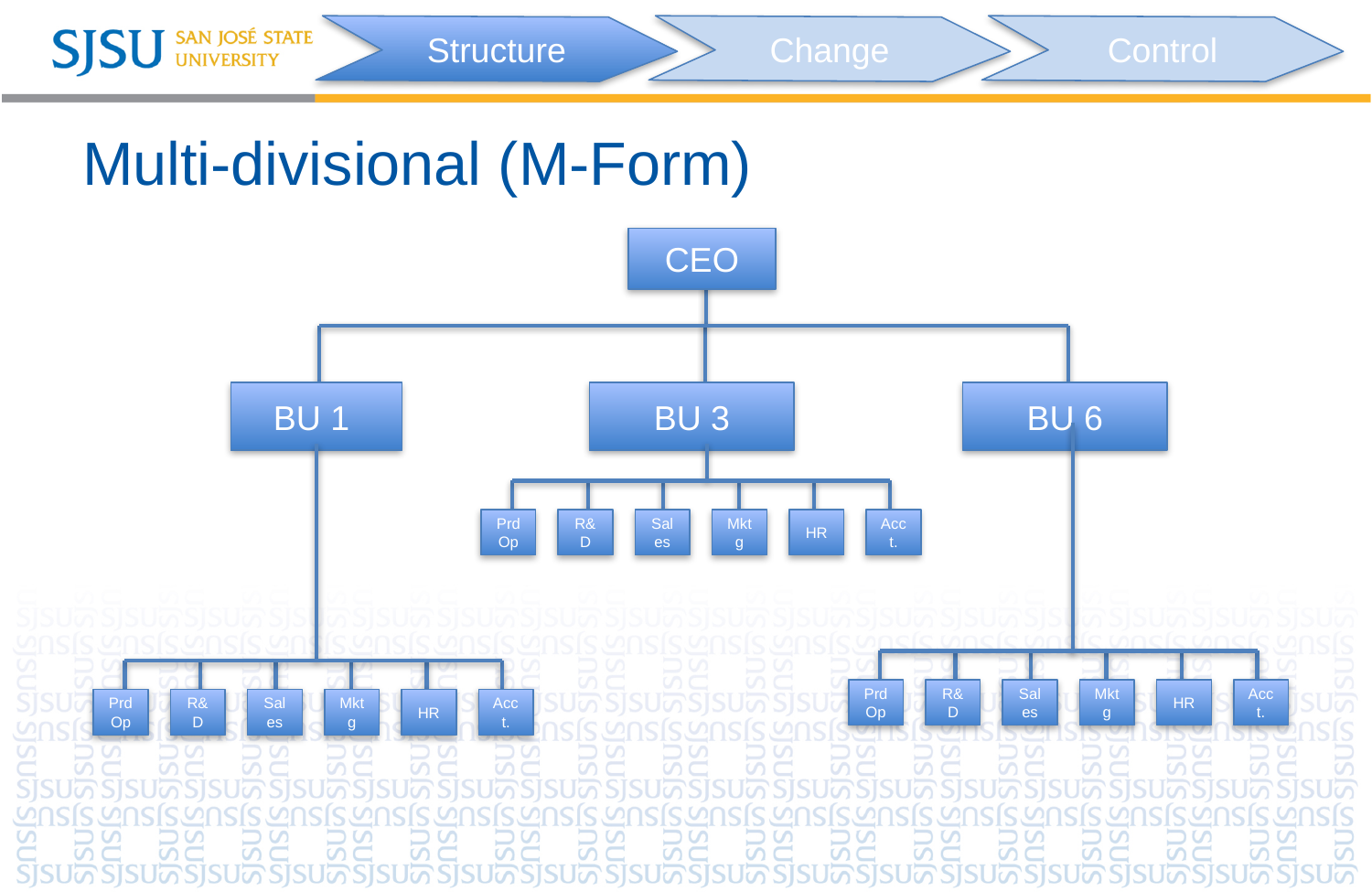

Structure
Change
Control
# Multi-divisional (M-Form)
CEO
BU 1
BU 3
BU 6
PrdOp
R&D
Sales
Mktg
HR
Acct.
PrdOp
R&D
Sales
Mktg
HR
Acct.
PrdOp
R&D
Sales
Mktg
HR
Acct.